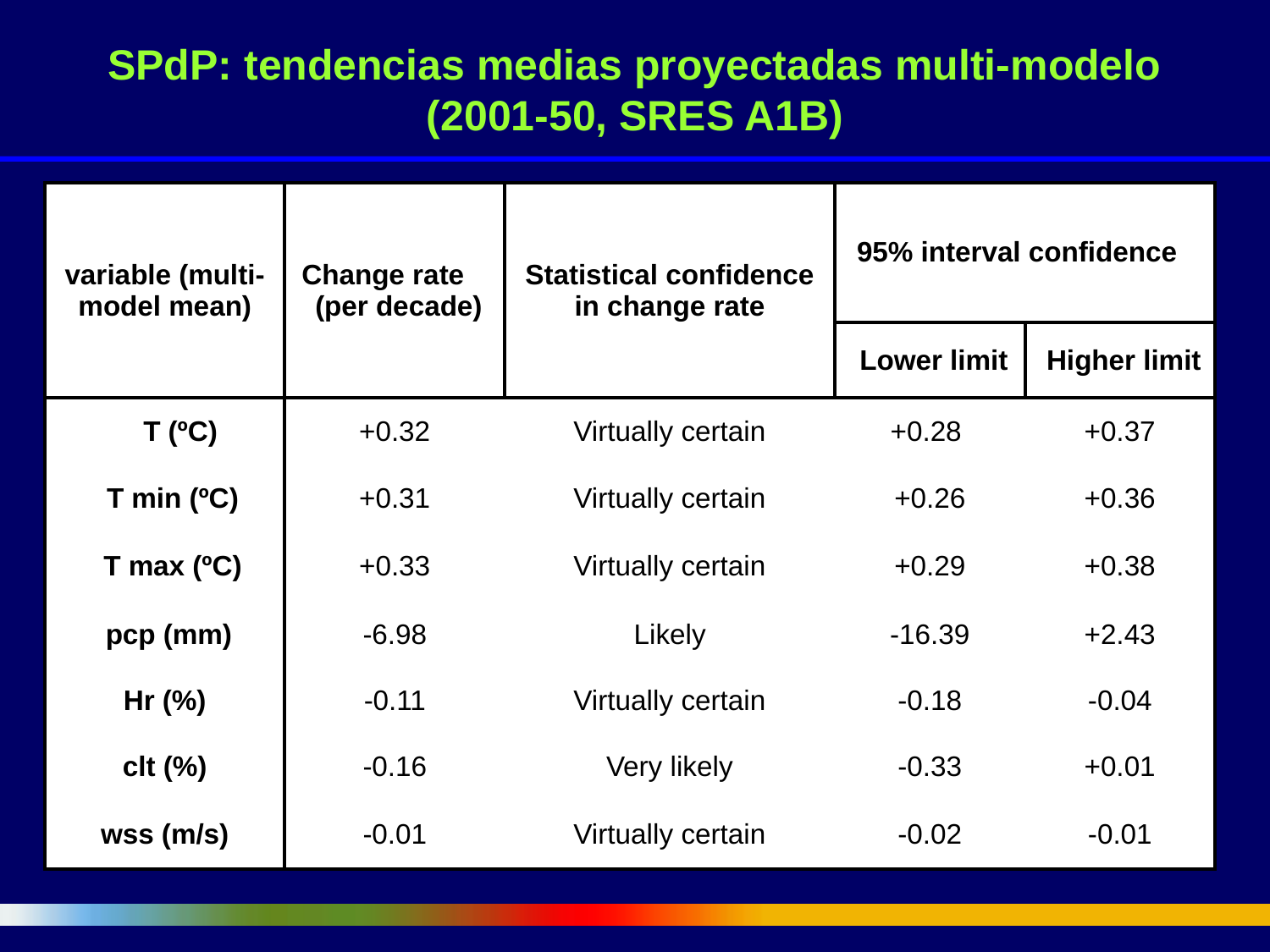

SPdP: tendencias medias proyectadas multi-modelo
(2001-50, SRES A1B)

| variable (multi-model mean) | Change rate (per decade) | Statistical confidence in change rate | 95% interval confidence |  |
| --- | --- | --- | --- | --- |
|  |  |  | Lower limit | Higher limit |
| T (ºC) | +0.32 | Virtually certain | +0.28 | +0.37 |
| T min (ºC) | +0.31 | Virtually certain | +0.26 | +0.36 |
| T max (ºC) | +0.33 | Virtually certain | +0.29 | +0.38 |
| pcp (mm) | -6.98 | Likely | -16.39 | +2.43 |
| Hr (%) | -0.11 | Virtually certain | -0.18 | -0.04 |
| clt (%) | -0.16 | Very likely | -0.33 | +0.01 |
| wss (m/s) | -0.01 | Virtually certain | -0.02 | -0.01 |